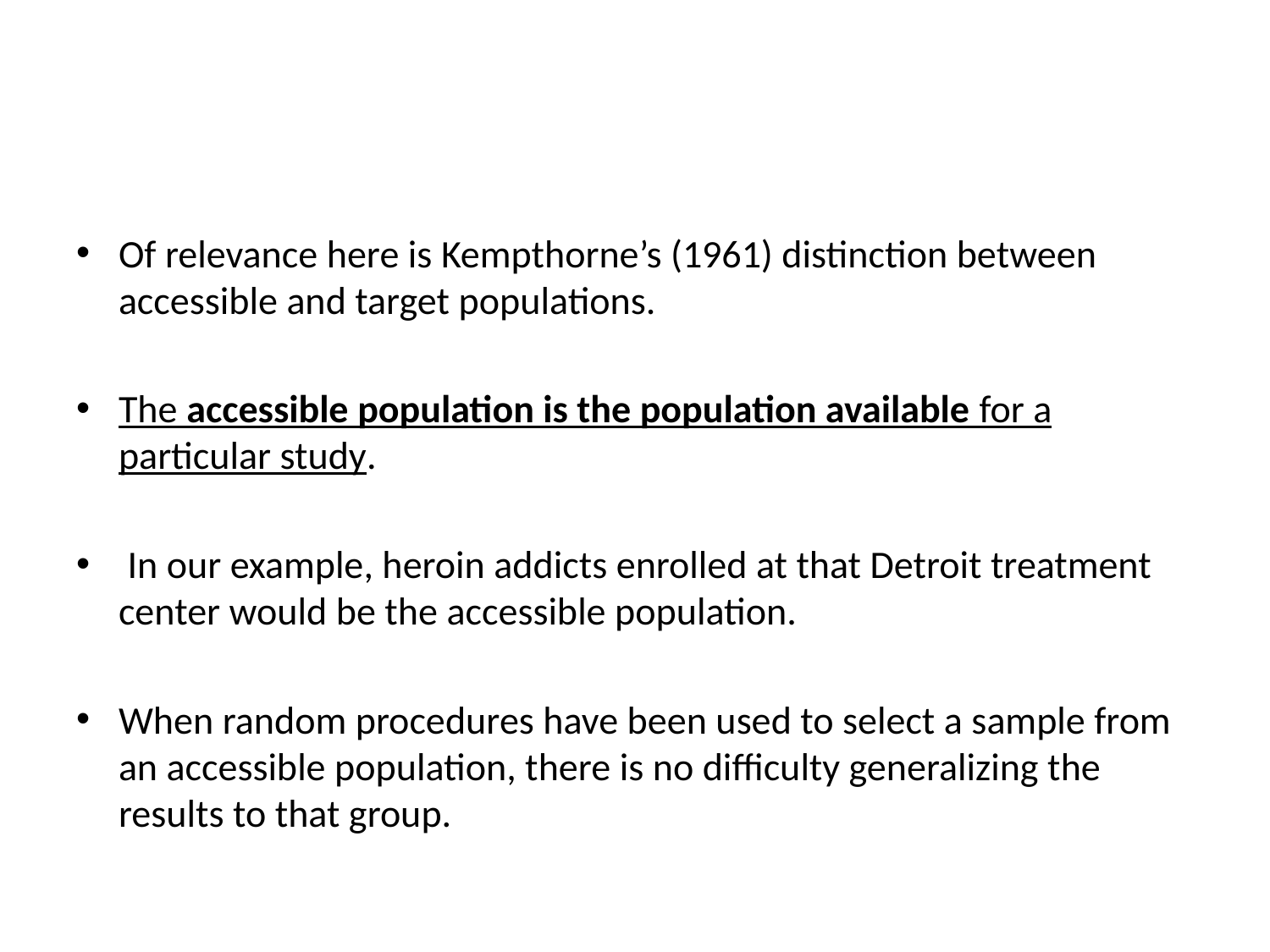

#
Of relevance here is Kempthorne’s (1961) distinction between accessible and target populations.

The accessible population is the population available for a particular study.

 In our example, heroin addicts enrolled at that Detroit treatment center would be the accessible population.

When random procedures have been used to select a sample from an accessible population, there is no difficulty generalizing the results to that group.